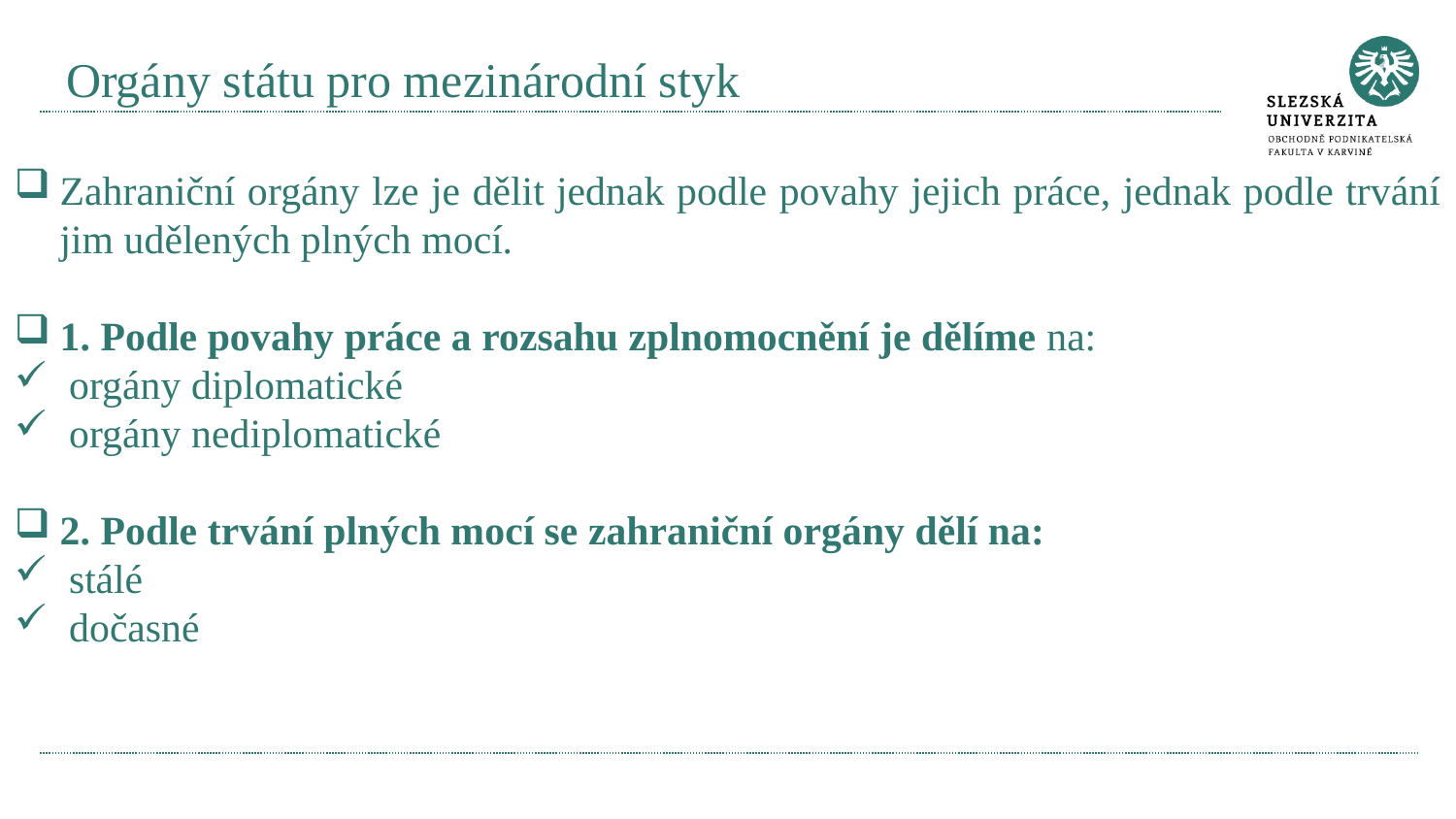

# Orgány státu pro mezinárodní styk
Zahraniční orgány lze je dělit jednak podle povahy jejich práce, jednak podle trvání jim udělených plných mocí.

1. Podle povahy práce a rozsahu zplnomocnění je dělíme na:
orgány diplomatické
orgány nediplomatické

2. Podle trvání plných mocí se zahraniční orgány dělí na:
stálé
dočasné